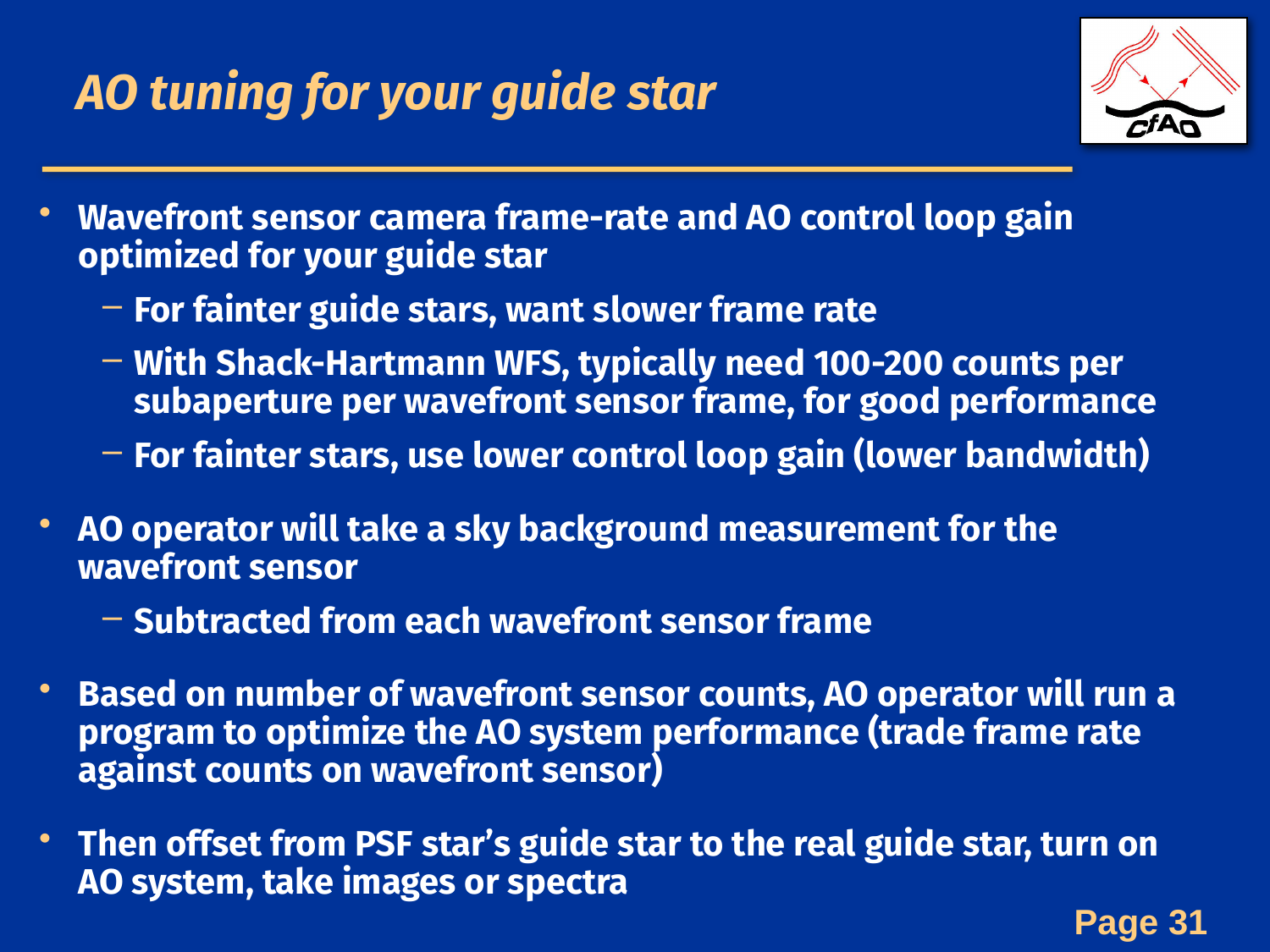

# AO tuning for your guide star
Wavefront sensor camera frame-rate and AO control loop gain optimized for your guide star
For fainter guide stars, want slower frame rate
With Shack-Hartmann WFS, typically need 100-200 counts per subaperture per wavefront sensor frame, for good performance
For fainter stars, use lower control loop gain (lower bandwidth)
AO operator will take a sky background measurement for the wavefront sensor
Subtracted from each wavefront sensor frame
Based on number of wavefront sensor counts, AO operator will run a program to optimize the AO system performance (trade frame rate against counts on wavefront sensor)
Then offset from PSF star’s guide star to the real guide star, turn on AO system, take images or spectra